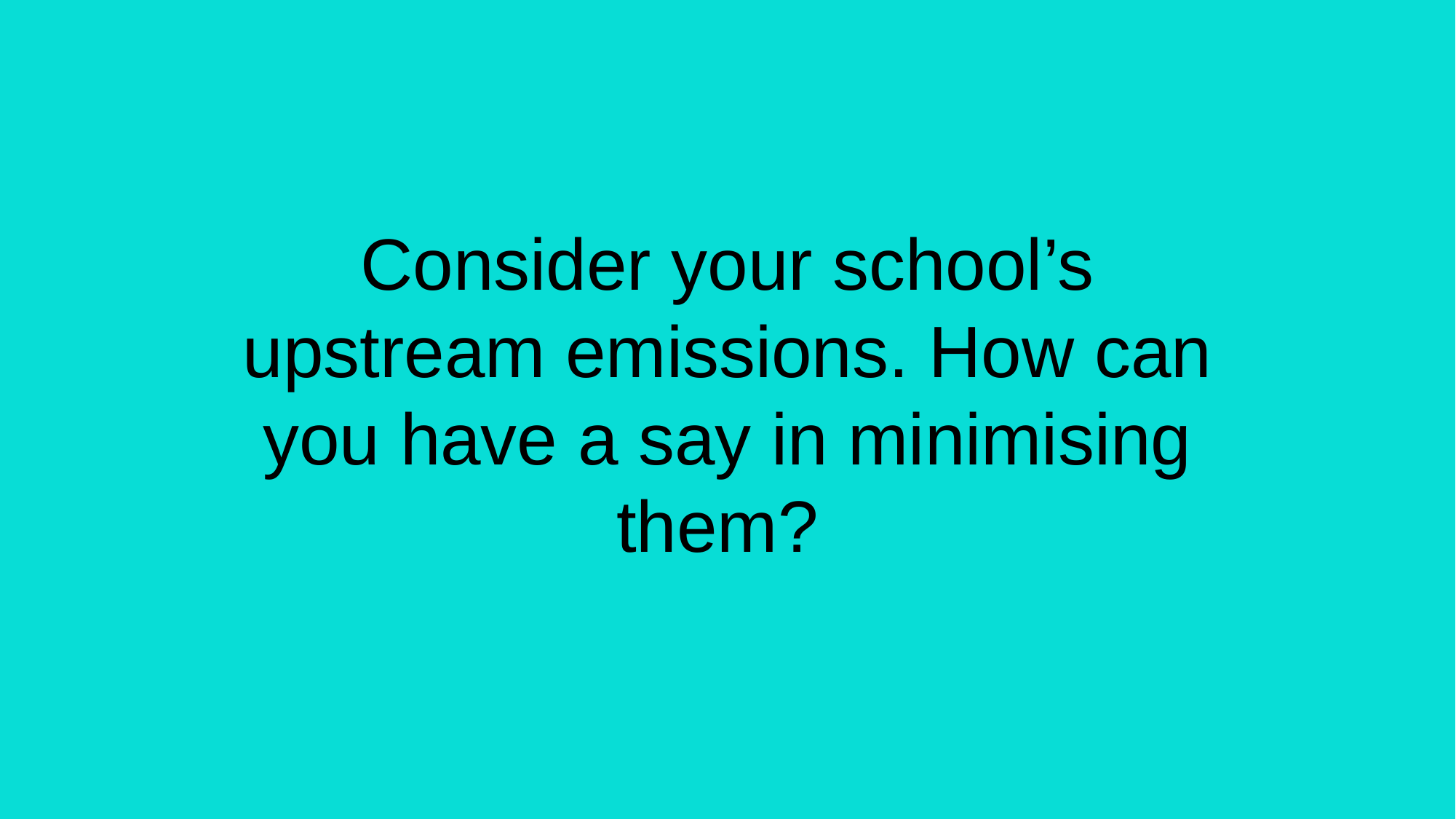

Consider your school’s upstream emissions. How can you have a say in minimising them?